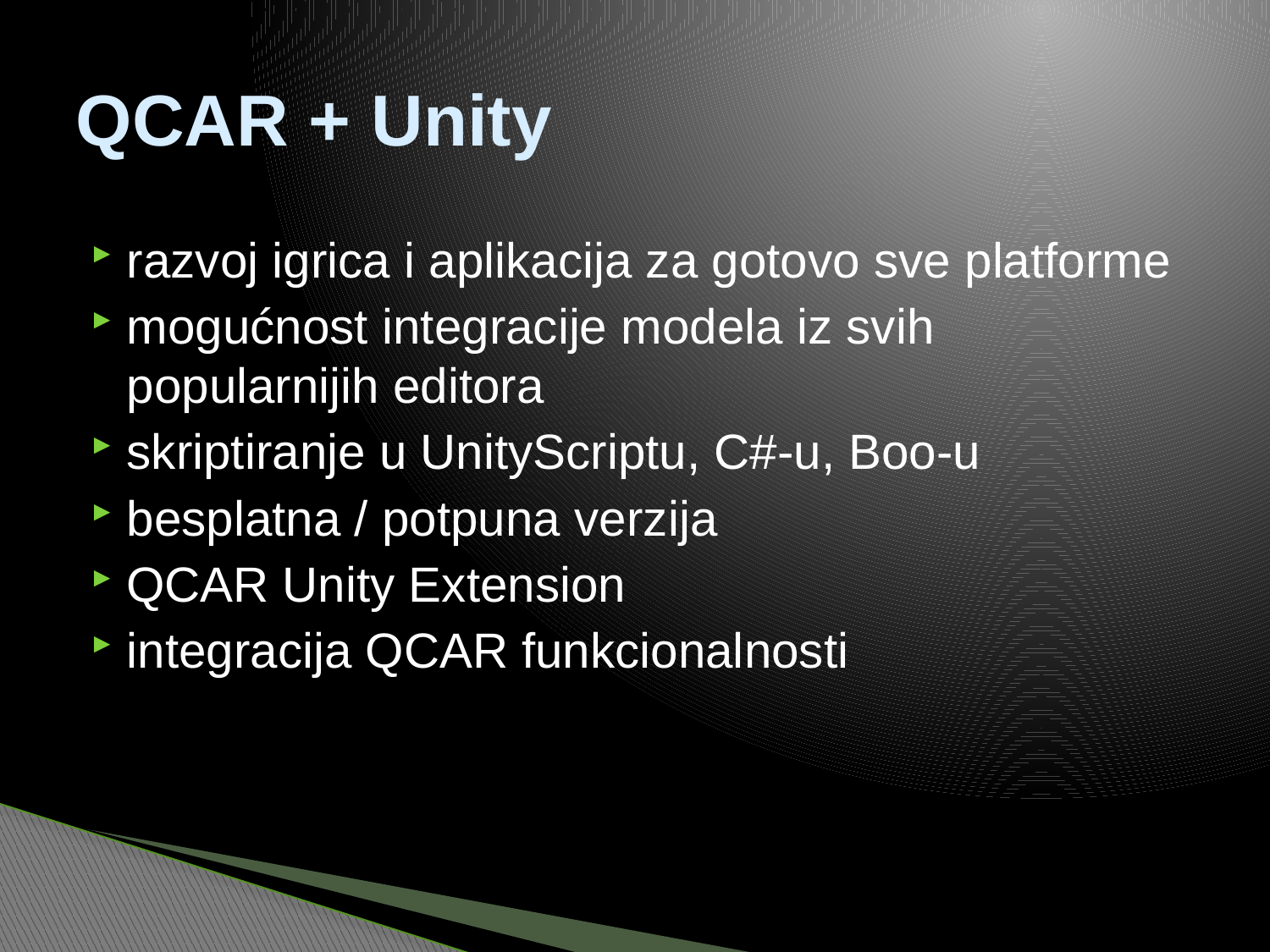

# QCAR + Unity
razvoj igrica i aplikacija za gotovo sve platforme
mogućnost integracije modela iz svih popularnijih editora
skriptiranje u UnityScriptu, C#-u, Boo-u
besplatna / potpuna verzija
QCAR Unity Extension
integracija QCAR funkcionalnosti